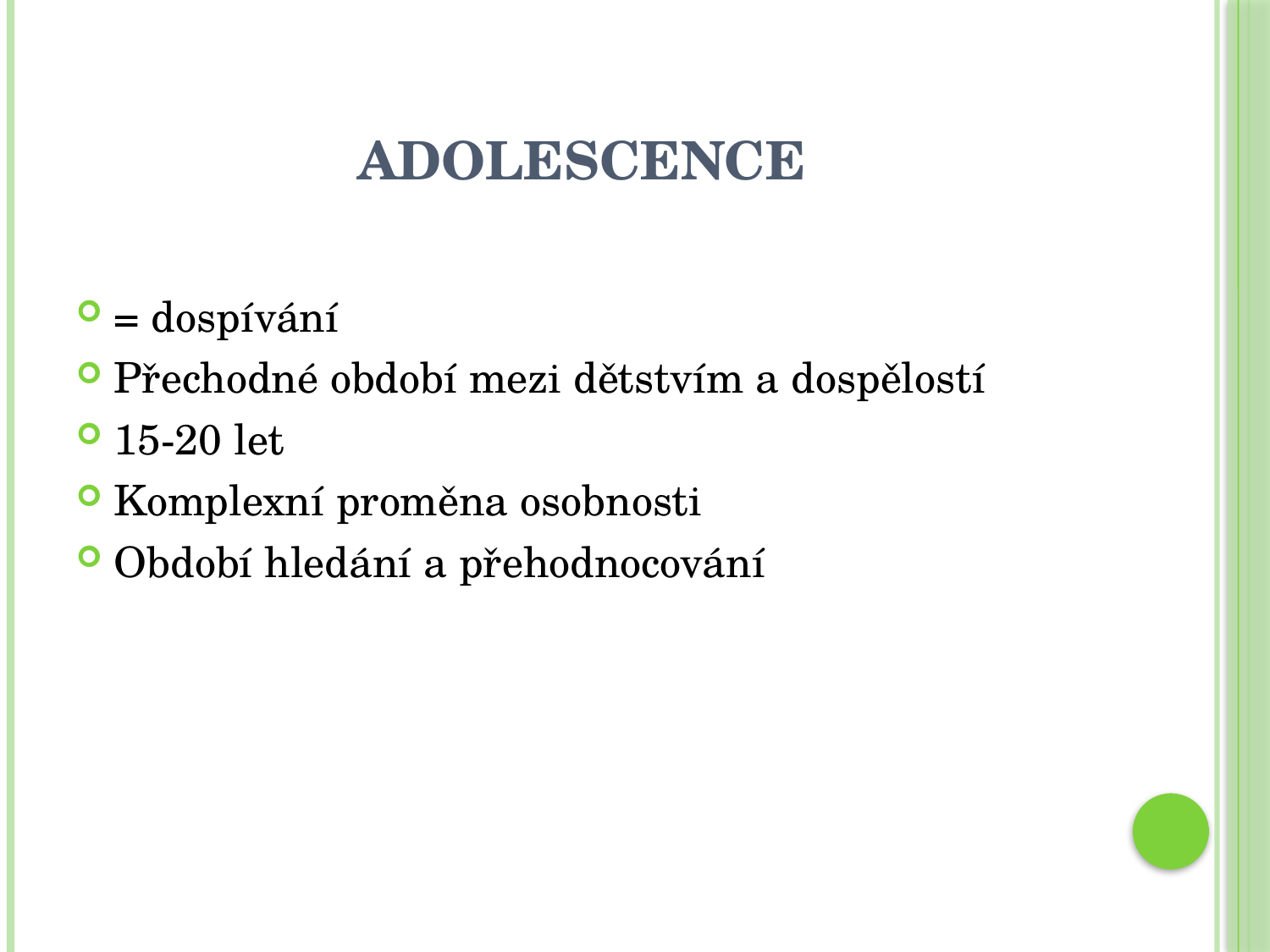

# ADOLESCENCE

= dospívání
Přechodné období mezi dětstvím a dospělostí
15-20 let
Komplexní proměna osobnosti
Období hledání a přehodnocování